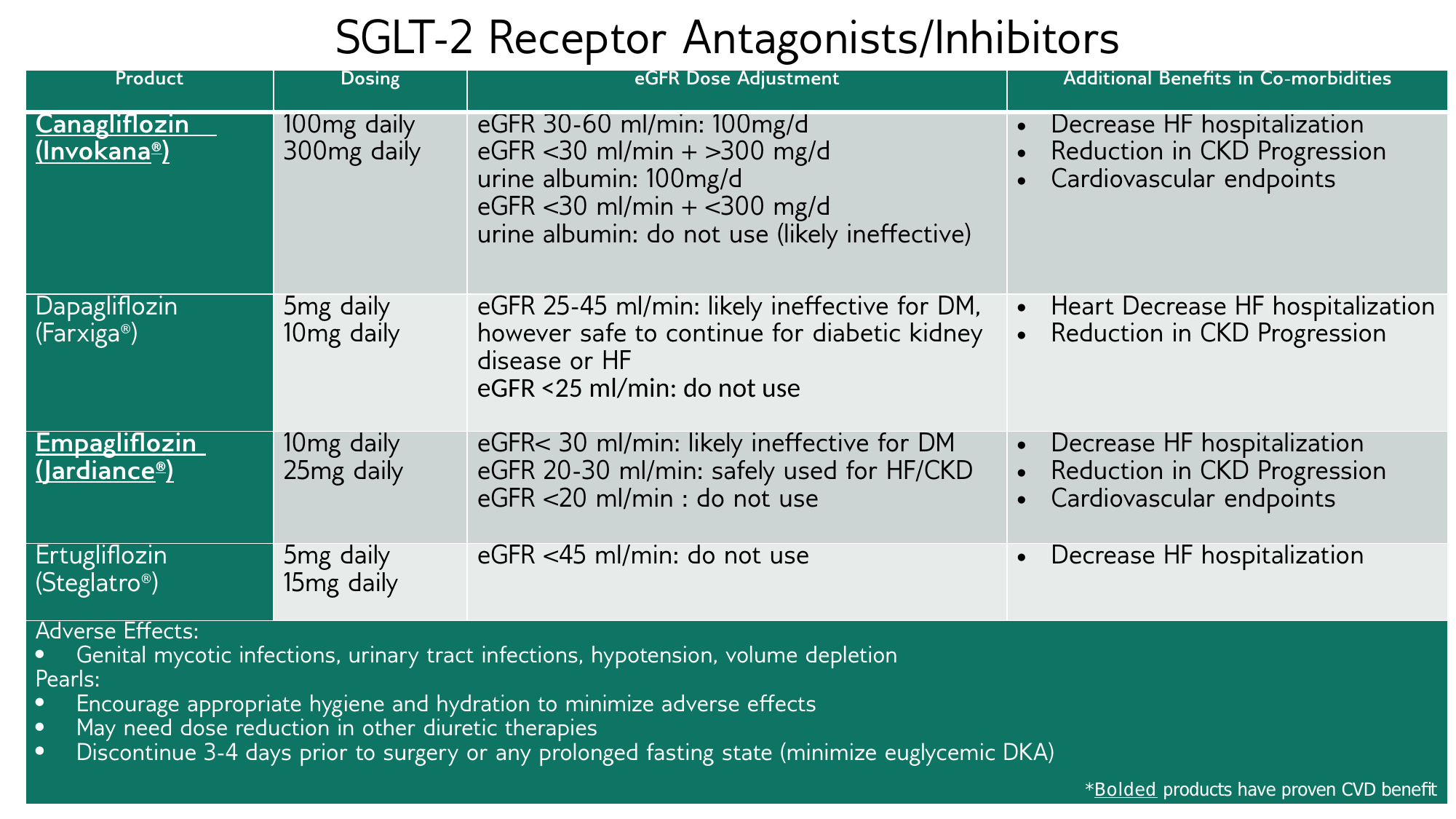

SGLT-2 Receptor Antagonists/Inhibitors
| Product​ | Dosing​ | eGFR Dose Adjustment​ | Additional Benefits in Co-morbidities |
| --- | --- | --- | --- |
| Canagliflozin  (Invokana®)​ | 100mg daily​ 300mg daily​ ​ | eGFR 30-60 ml/min: 100mg/d​ ​eGFR <30 ml/min + >300 mg/d urine albumin: 100mg/d ​ ​eGFR <30 ml/min + <300 mg/d urine albumin: do not use​ (likely ineffective) | Decrease HF hospitalization Reduction in CKD Progression Cardiovascular endpoints |
| Dapagliflozin  (Farxiga®)​ | 5mg daily​ 10mg daily​ ​ | eGFR 25-45 ml/min: likely ineffective for DM, however safe to continue for diabetic kidney disease or HF eGFR <25 ml/min: do not use | Heart Decrease HF hospitalization Reduction in CKD Progression |
| Empagliflozin  (Jardiance®)​ | 10mg daily ​ 25mg daily​ ​ | eGFR< 30 ml/min: likely ineffective for DM eGFR 20-30 ml/min: safely used for HF/CKD ​eGFR <20 ml/min : do not use | Decrease HF hospitalization Reduction in CKD Progression Cardiovascular endpoints |
| Ertugliflozin  (Steglatro®)​ | 5mg daily​ 15mg daily​ | eGFR <45 ml/min​: do not use | Decrease HF hospitalization |
| Adverse Effects:​ Genital mycotic infections, urinary tract infections, hypotension, volume depletion Pearls: Encourage appropriate hygiene and hydration to minimize adverse effects May need dose reduction in other diuretic therapies Discontinue 3-4 days prior to surgery or any prolonged fasting state (minimize euglycemic DKA) |  |  |  |
 *Bolded products have proven CVD benefit